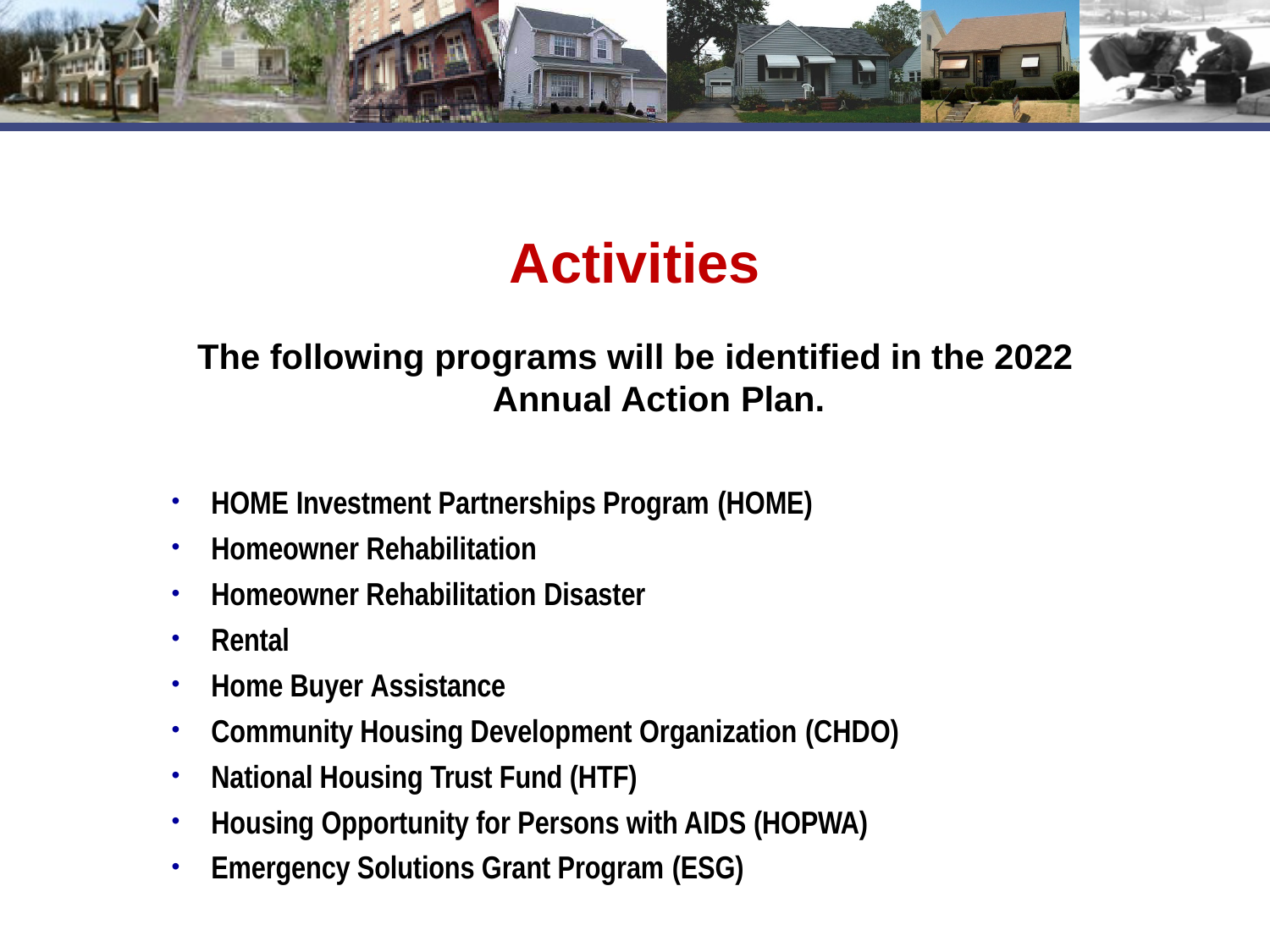

# Activities
The following programs will be identified in the 2022
Annual Action Plan.

HOME Investment Partnerships Program (HOME)
Homeowner Rehabilitation
Homeowner Rehabilitation Disaster
Rental
Home Buyer Assistance
Community Housing Development Organization (CHDO)
National Housing Trust Fund (HTF)
Housing Opportunity for Persons with AIDS (HOPWA)
Emergency Solutions Grant Program (ESG)